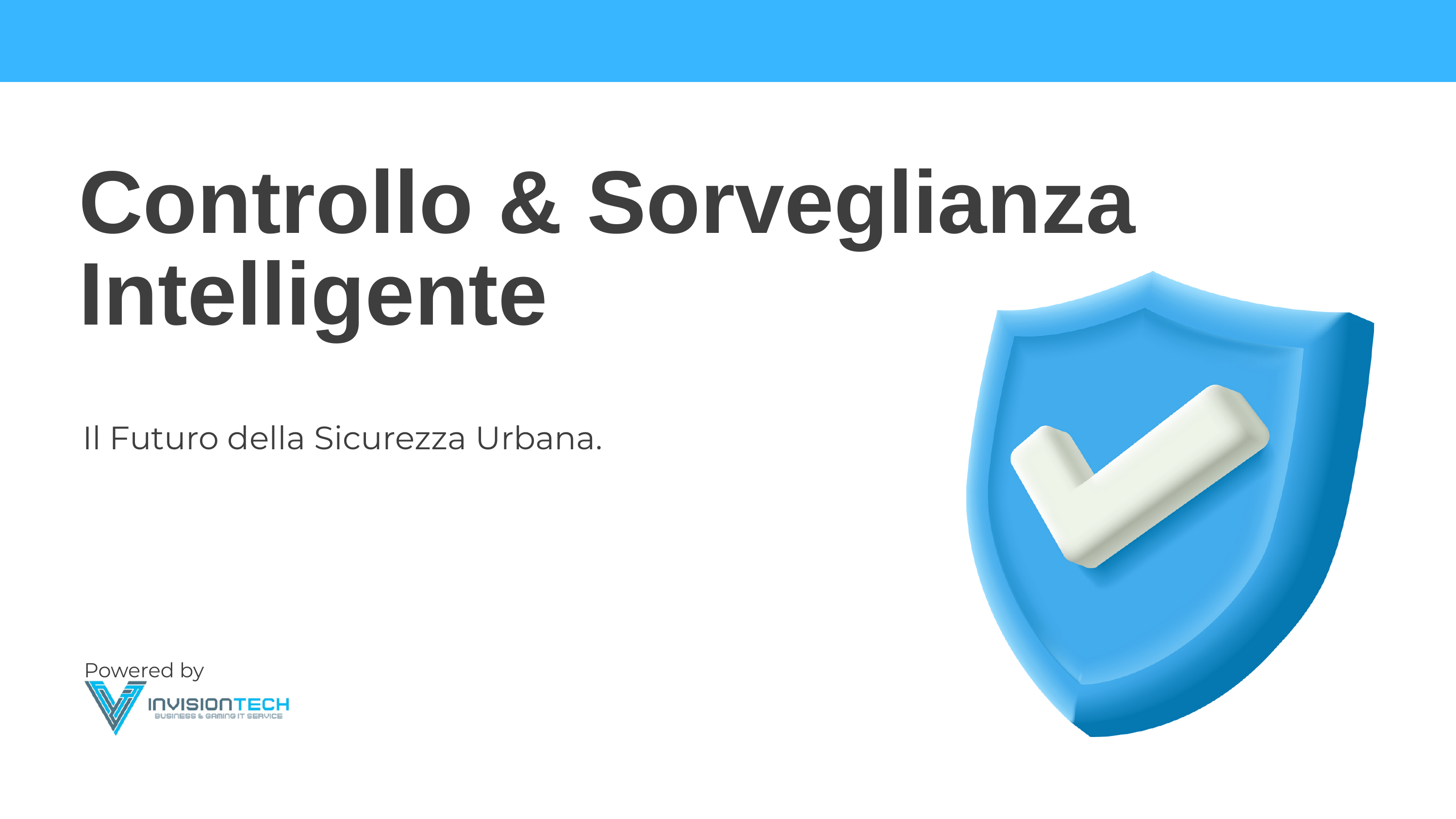

Controllo & Sorveglianza Intelligente

Il Futuro della Sicurezza Urbana.
Powered by